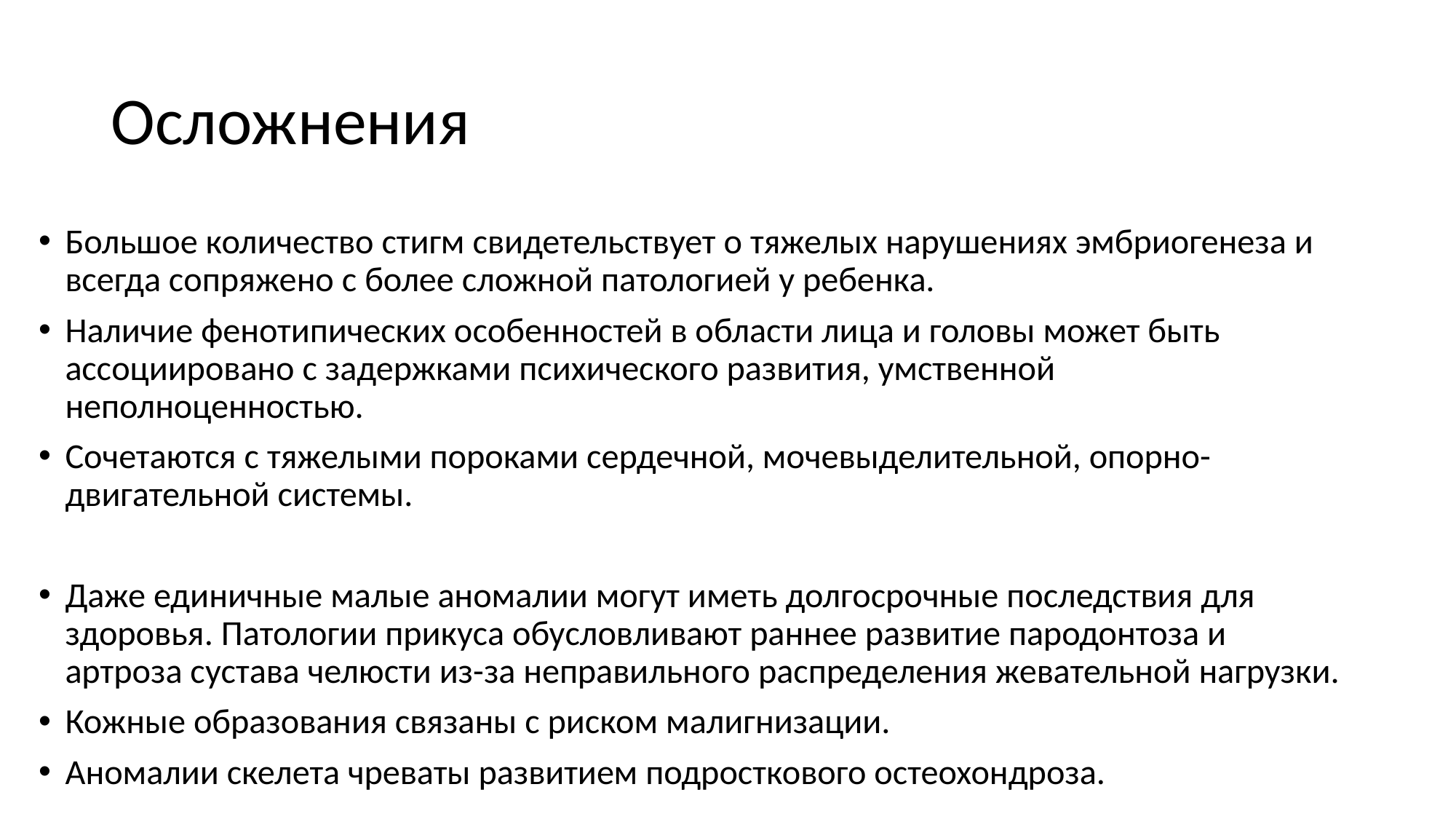

# Осложнения
Большое количество стигм свидетельствует о тяжелых нарушениях эмбриогенеза и всегда сопряжено с более сложной патологией у ребенка.
Наличие фенотипических особенностей в области лица и головы может быть ассоциировано с задержками психического развития, умственной неполноценностью.
Сочетаются с тяжелыми пороками сердечной, мочевыделительной, опорно-двигательной системы.

Даже единичные малые аномалии могут иметь долгосрочные последствия для здоровья. Патологии прикуса обусловливают раннее развитие пародонтоза и артроза сустава челюсти из-за неправильного распределения жевательной нагрузки.
Кожные образования связаны с риском малигнизации.
Аномалии скелета чреваты развитием подросткового остеохондроза.